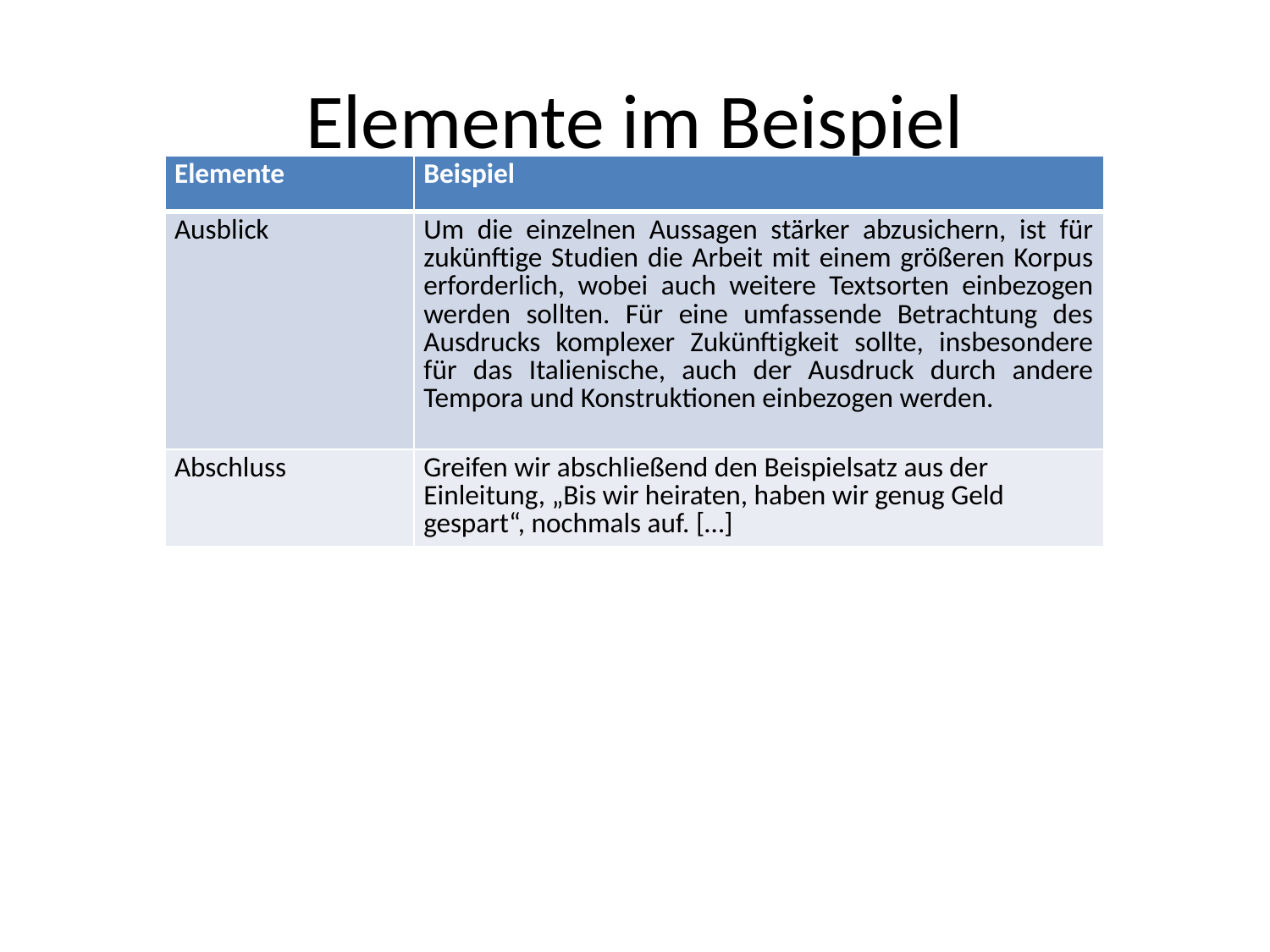

# Elemente im Beispiel
| Elemente | Beispiel |
| --- | --- |
| Ausblick | Um die einzelnen Aussagen stärker abzusichern, ist für zukünftige Studien die Arbeit mit einem größeren Korpus erforderlich, wobei auch weitere Textsorten einbezogen werden sollten. Für eine umfassende Betrachtung des Ausdrucks komplexer Zukünftigkeit sollte, insbesondere für das Italienische, auch der Ausdruck durch andere Tempora und Konstruktionen einbezogen werden. |
| Abschluss | Greifen wir abschließend den Beispielsatz aus der Einleitung, „Bis wir heiraten, haben wir genug Geld gespart“, nochmals auf. […] |